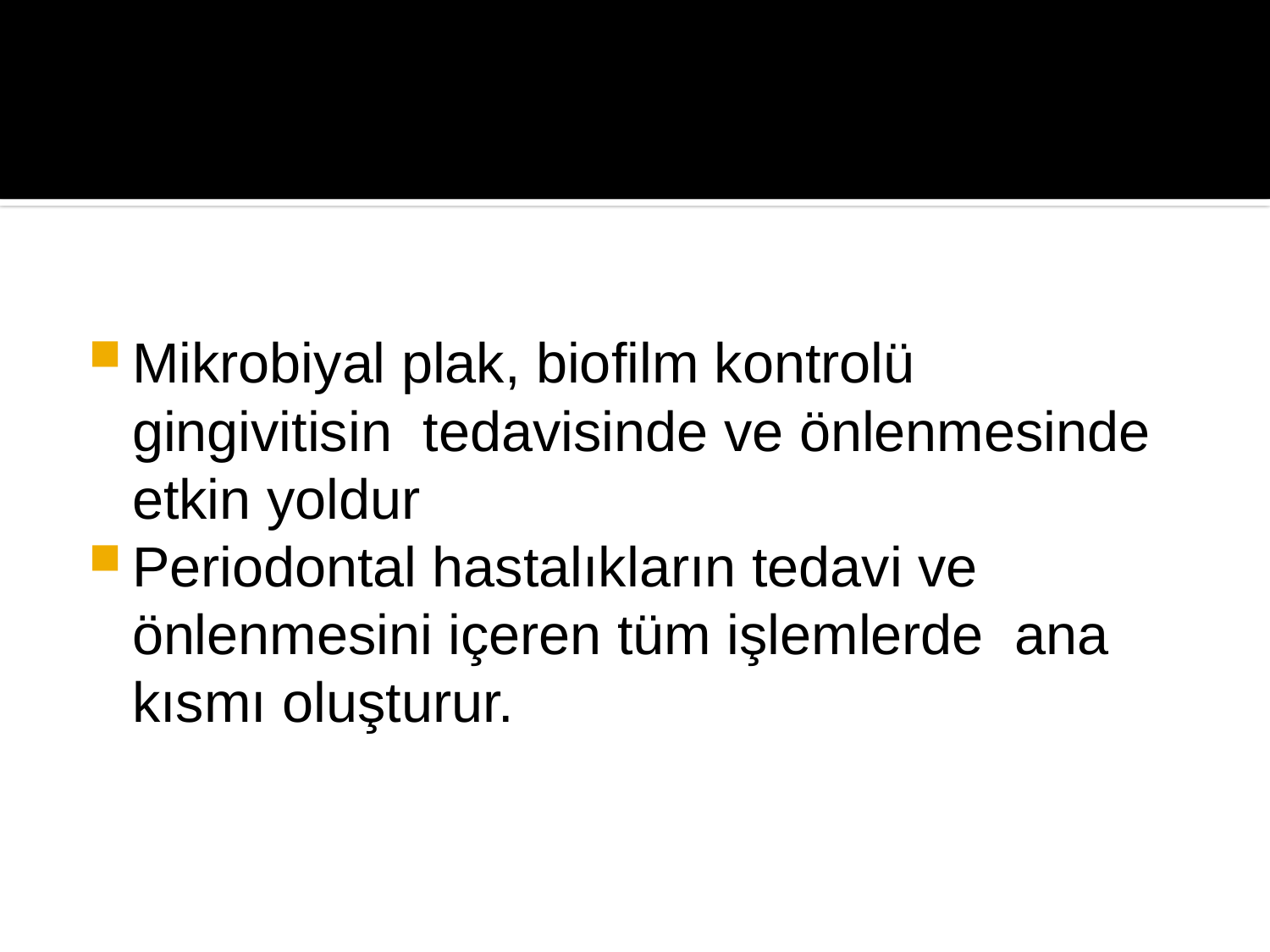

#

Mikrobiyal plak, biofilm kontrolü  gingivitisin  tedavisinde ve önlenmesinde  etkin yoldur
Periodontal hastalıkların tedavi ve önlenmesini içeren tüm işlemlerde  ana kısmı oluşturur.